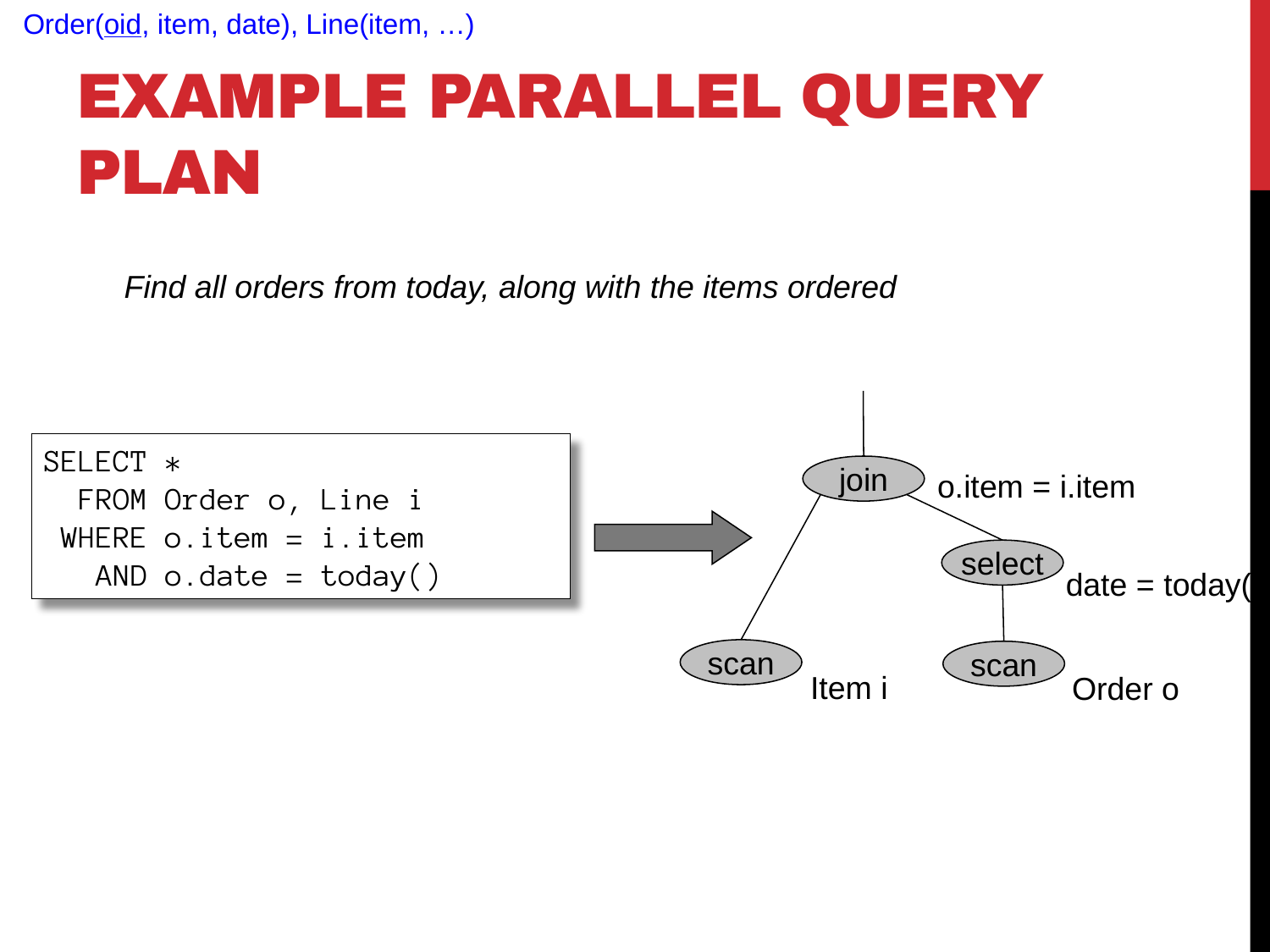

Order(oid, item, date), Line(item, …)
# Example Parallel Query Plan
Find all orders from today, along with the items ordered
SELECT *
  FROM Order o, Line i
 WHERE o.item = i.item
   AND o.date = today()
join
o.item = i.item

select
date = today()
scan
scan
Item i
Order o